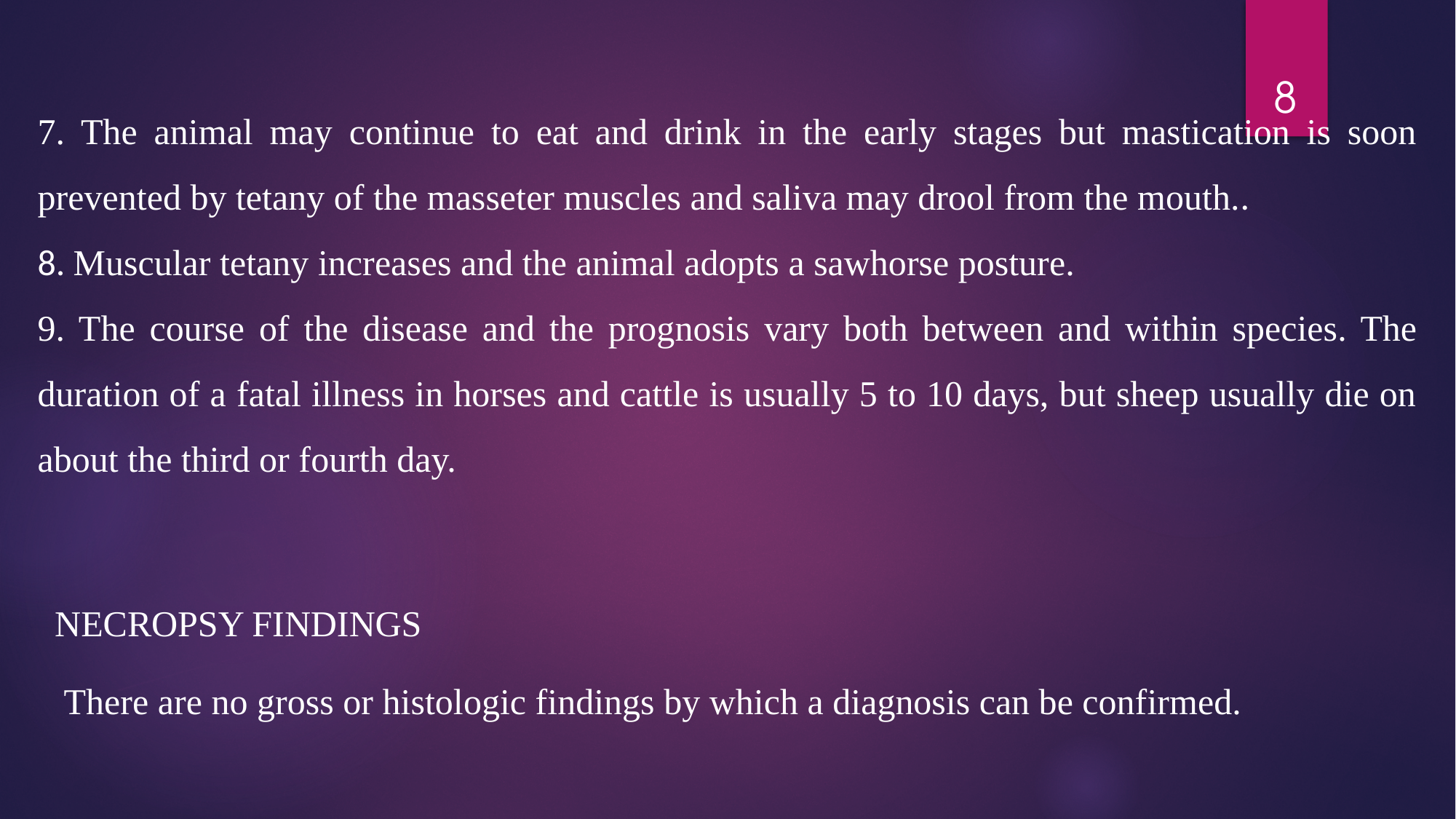

8
7. The animal may continue to eat and drink in the early stages but mastication is soon prevented by tetany of the masseter muscles and saliva may drool from the mouth..
8. Muscular tetany increases and the animal adopts a sawhorse posture.
9. The course of the disease and the prognosis vary both between and within species. The duration of a fatal illness in horses and cattle is usually 5 to 10 days, but sheep usually die on about the third or fourth day.
NECROPSY FINDINGS
 There are no gross or histologic findings by which a diagnosis can be confirmed.